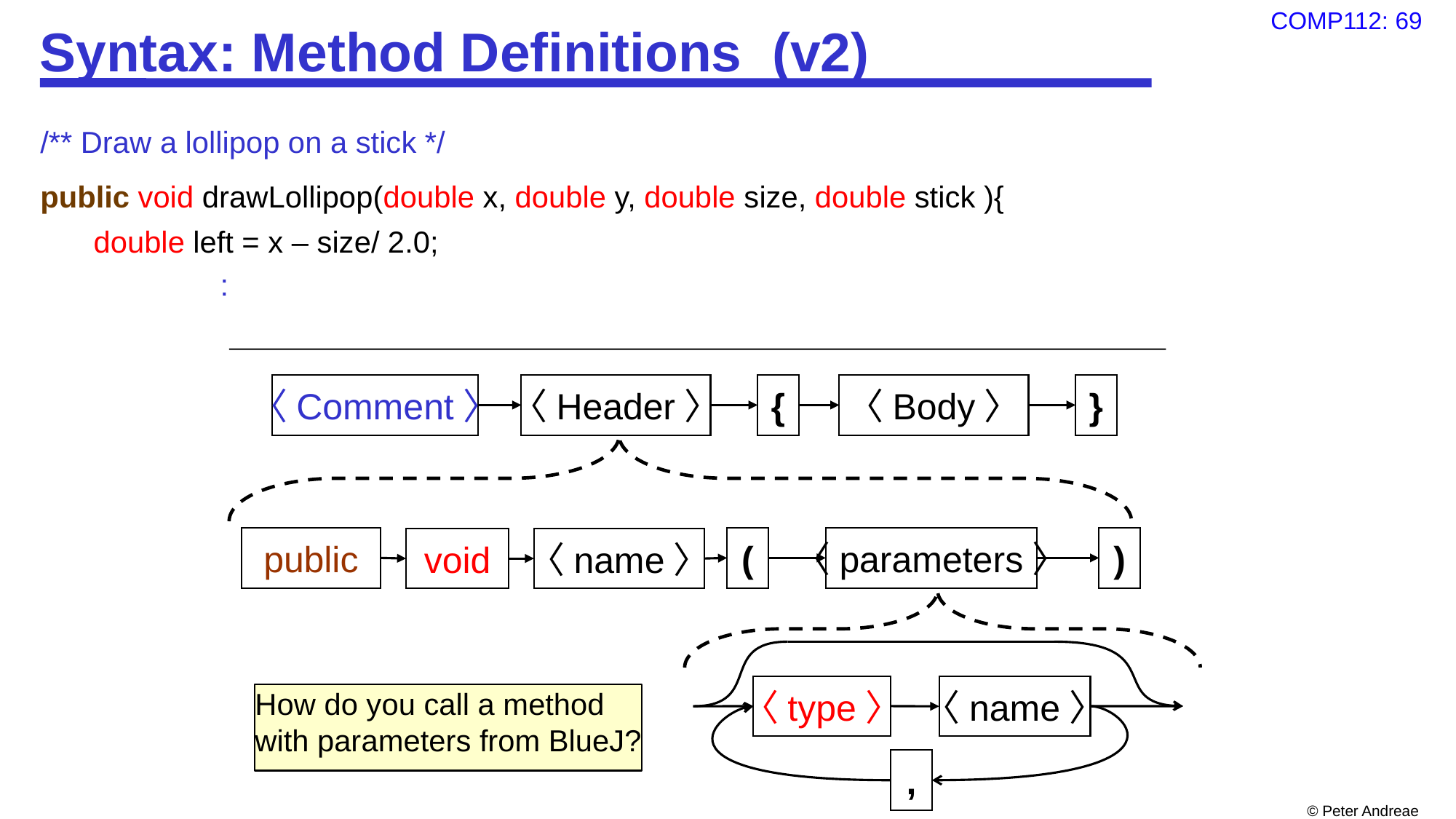

# Syntax: Method Definitions  (v2)

/** Draw a lollipop on a stick */
public void drawLollipop(double x, double y, double size, double stick ){
double left = x – size/ 2.0;
    :

〈Comment〉
〈Header〉
{
〈Body〉
}
public
(
〈parameters〉
)
void
〈name〉

〈type〉
〈name〉
How do you call a method with parameters from BlueJ?

,